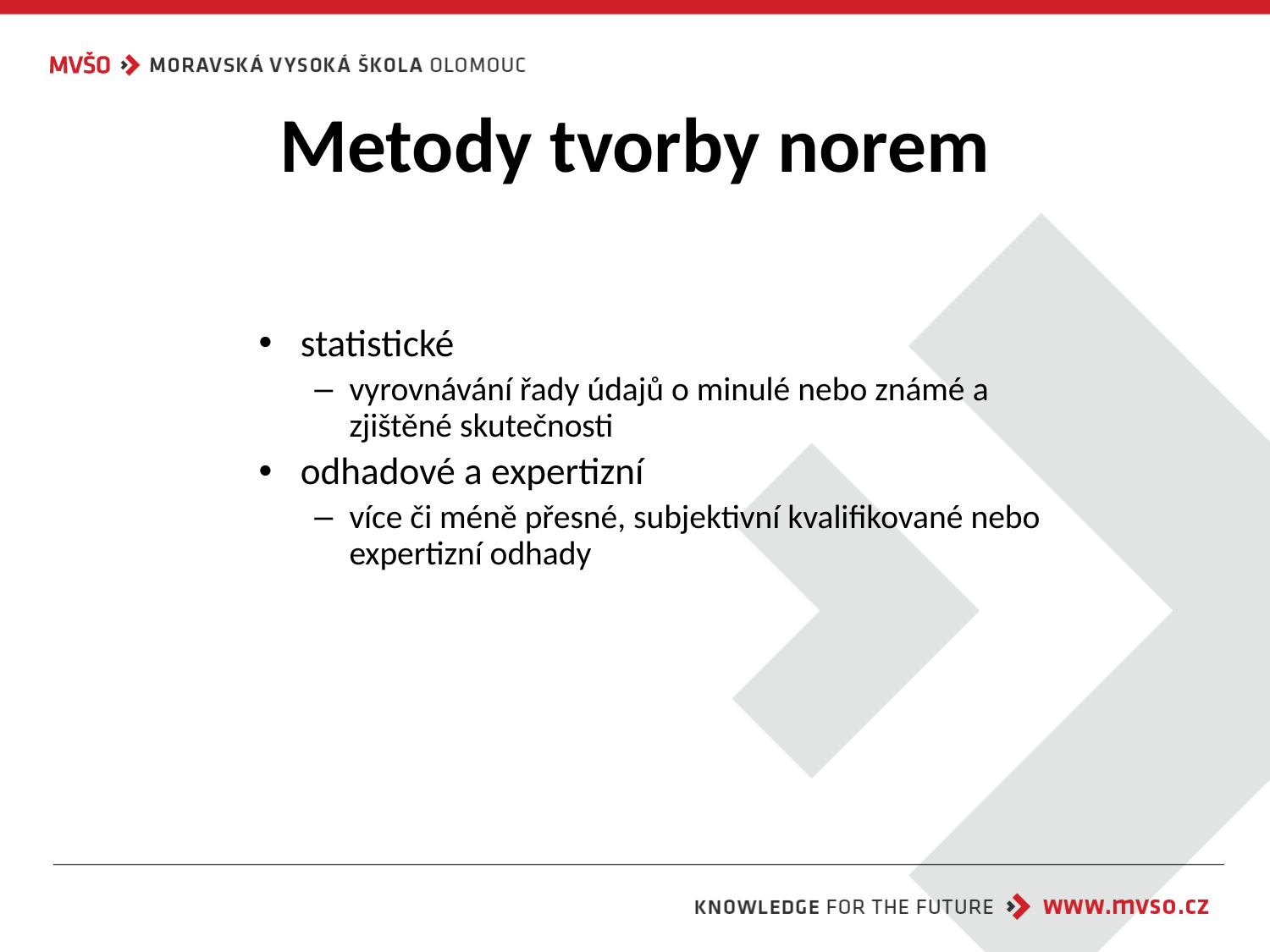

# Metody tvorby norem
statistické
vyrovnávání řady údajů o minulé nebo známé a zjištěné skutečnosti
odhadové a expertizní
více či méně přesné, subjektivní kvalifikované nebo expertizní odhady